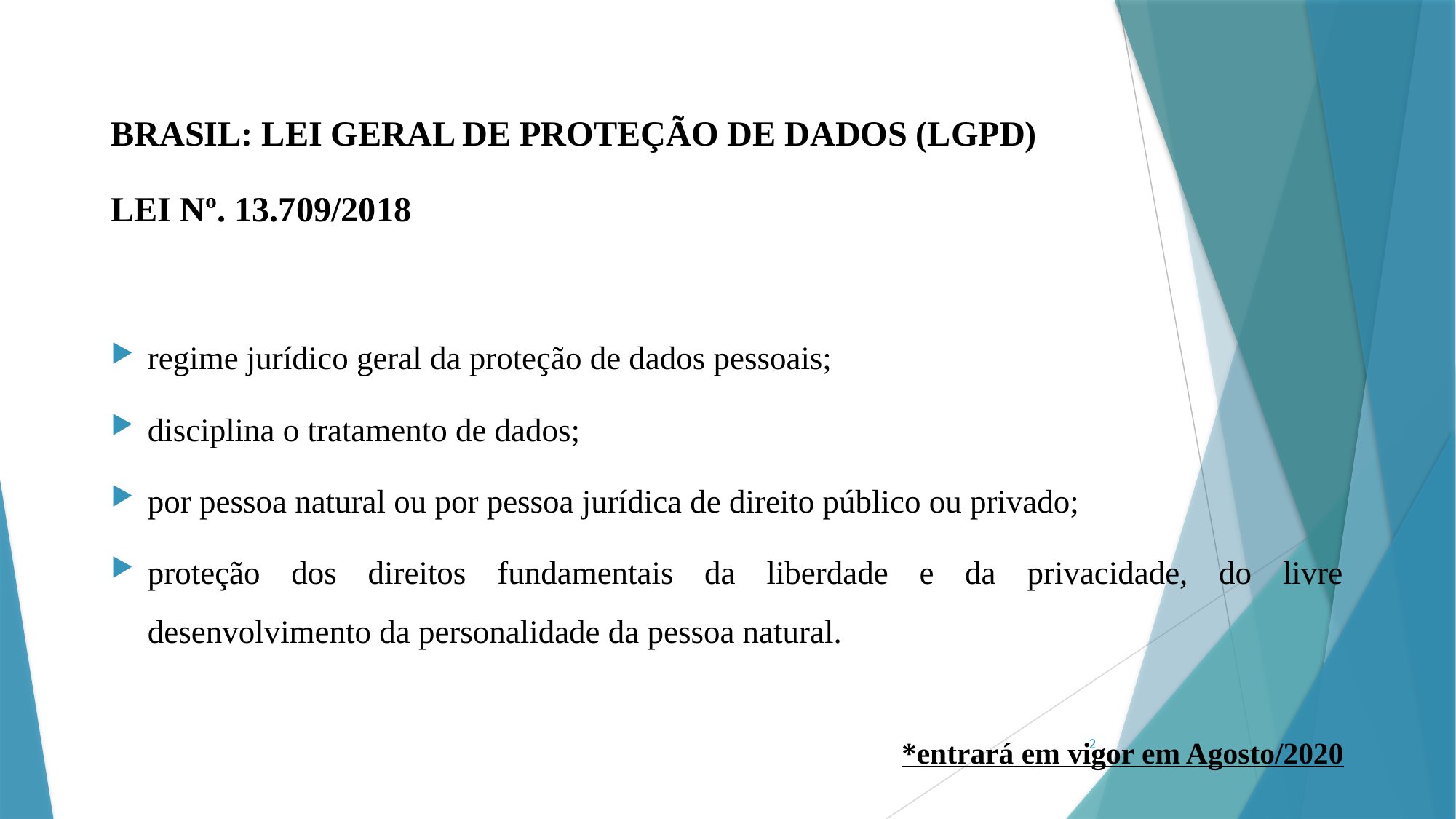

#
BRASIL: LEI GERAL DE PROTEÇÃO DE DADOS (LGPD)
LEI Nº. 13.709/2018

regime jurídico geral da proteção de dados pessoais;
disciplina o tratamento de dados;
por pessoa natural ou por pessoa jurídica de direito público ou privado;
proteção dos direitos fundamentais da liberdade e da privacidade, do livre desenvolvimento da personalidade da pessoa natural.

*entrará em vigor em Agosto/2020
2